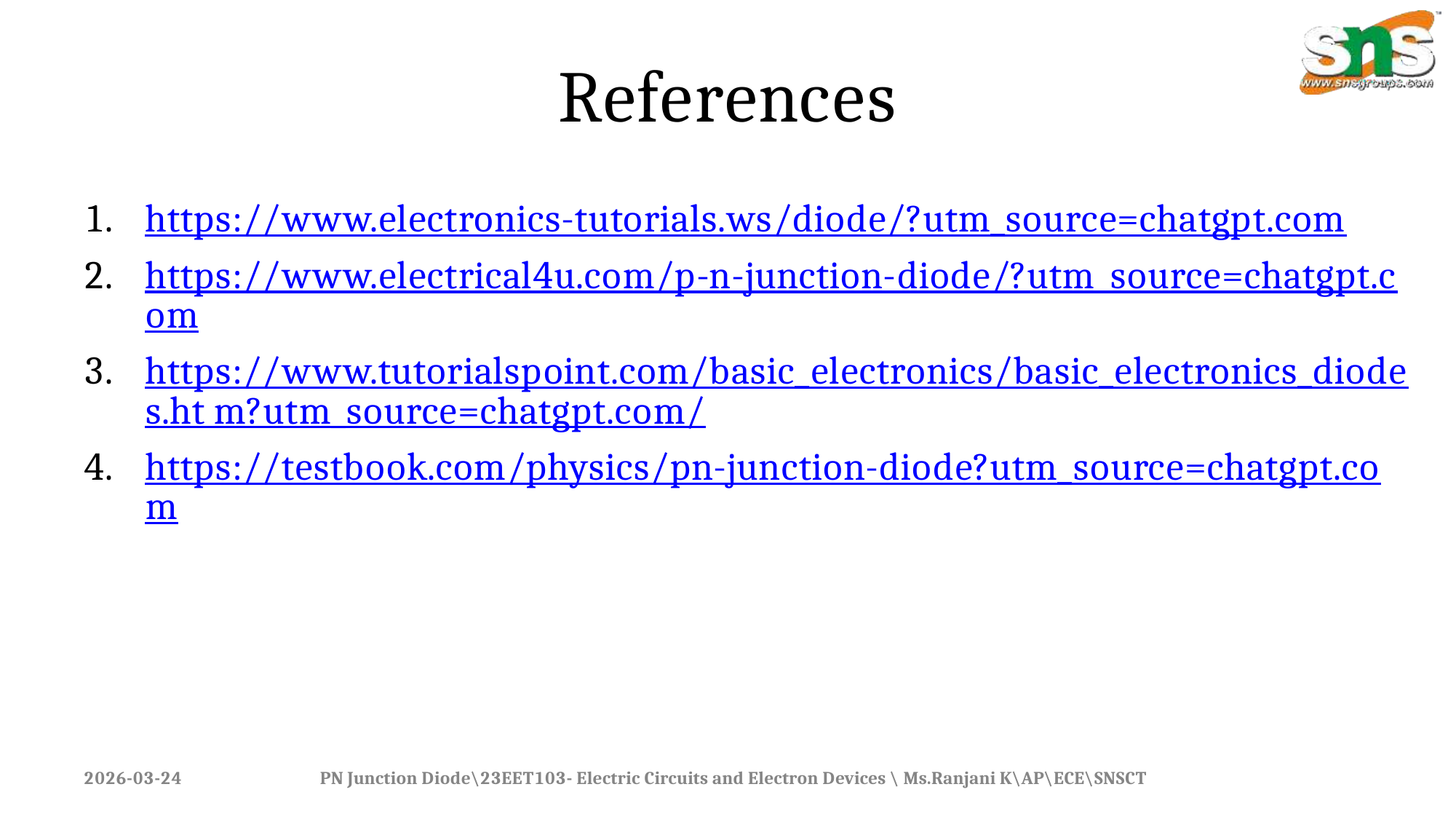

# References
https://www.electronics-tutorials.ws/diode/?utm_source=chatgpt.com
https://www.electrical4u.com/p-n-junction-diode/?utm_source=chatgpt.com
https://www.tutorialspoint.com/basic_electronics/basic_electronics_diodes.ht m?utm_source=chatgpt.com/
https://testbook.com/physics/pn-junction-diode?utm_source=chatgpt.com
PN Junction Diode\23EET103- Electric Circuits and Electron Devices \ Ms.Ranjani K\AP\ECE\SNSCT
2026-03-24